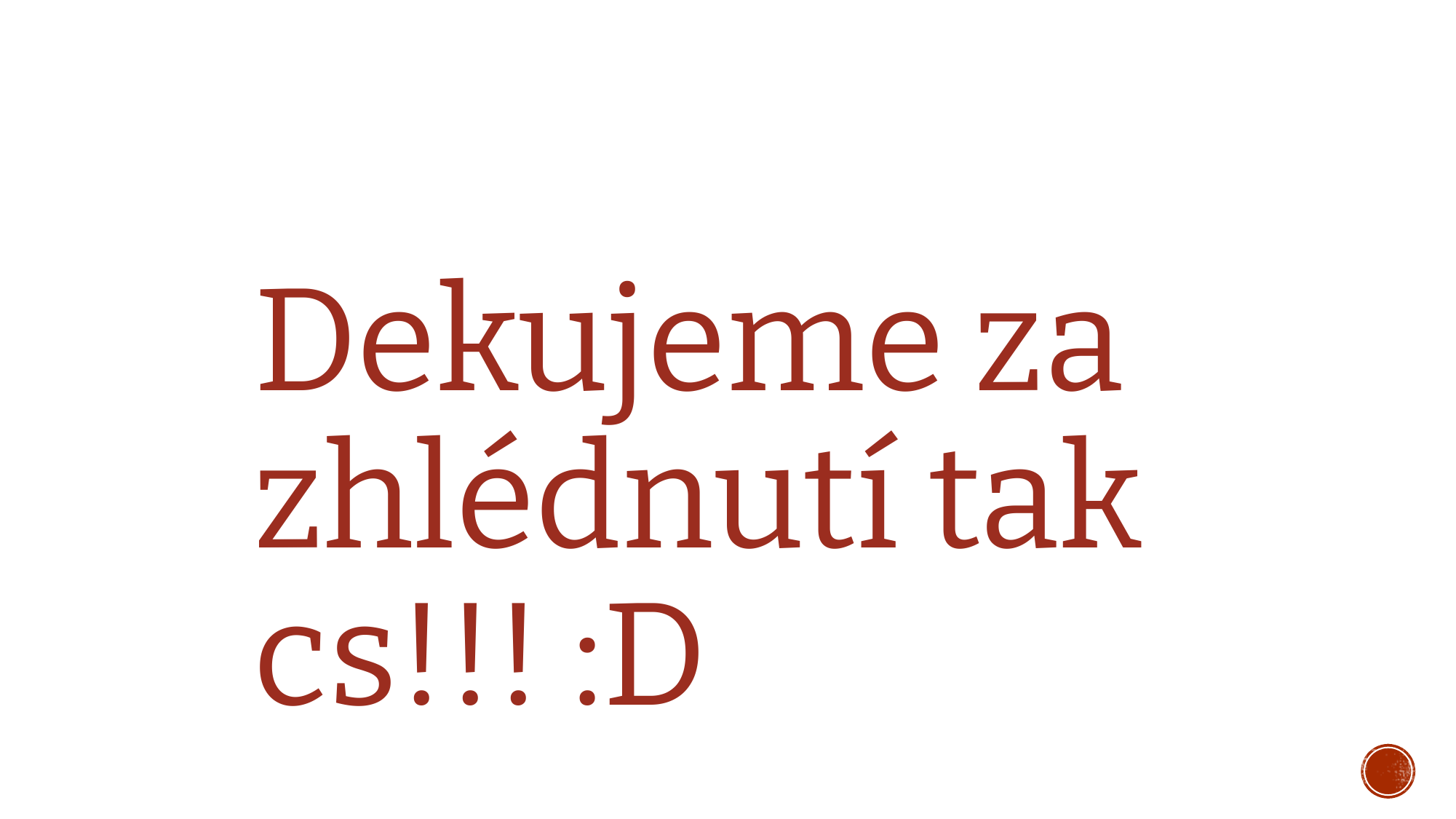

#
Dekujeme za zhlédnutí tak cs!!! :D